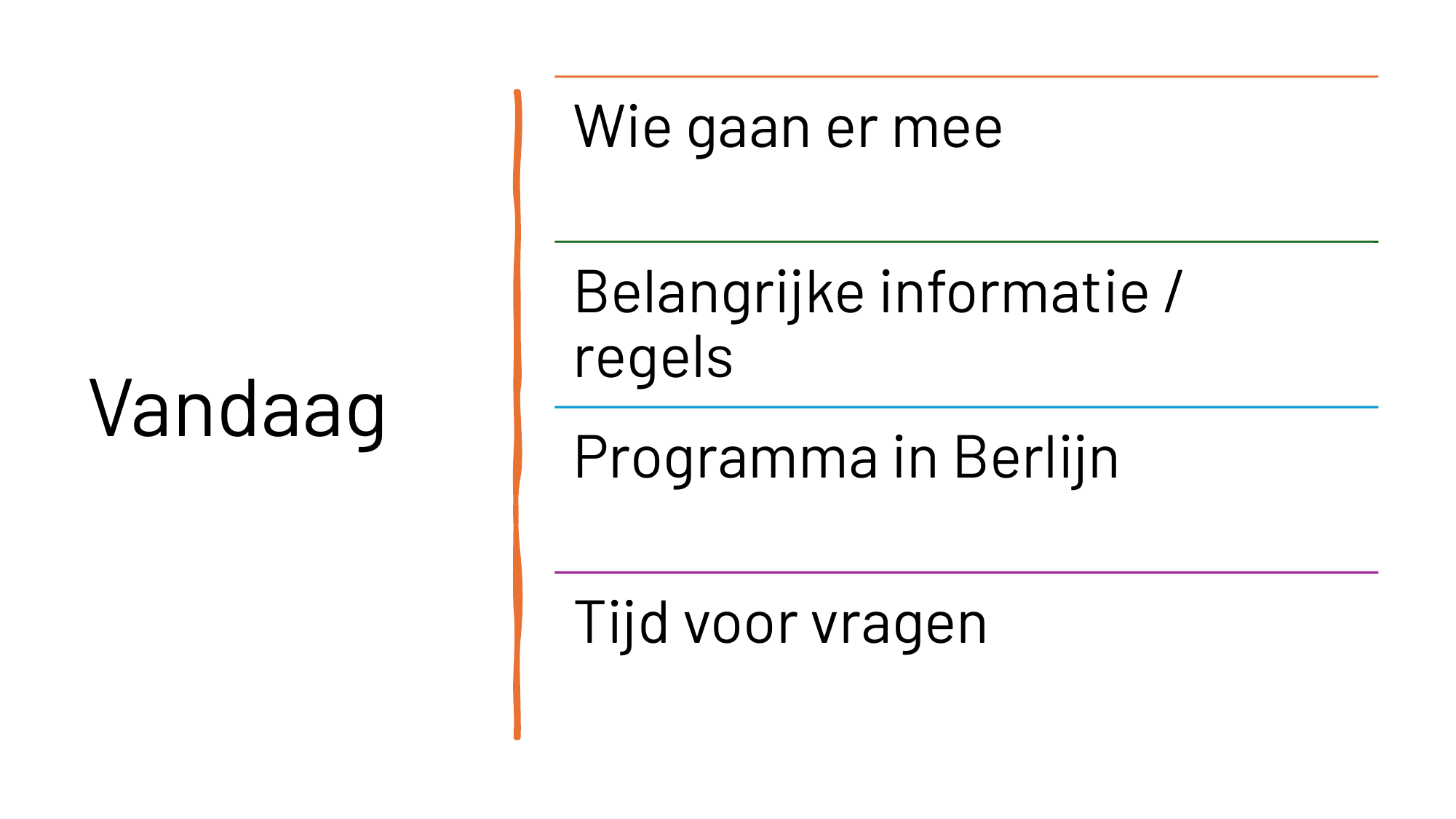

Wie gaan er mee
Belangrijke informatie / regels
Programma in Berlijn
Tijd voor vragen
# Vandaag